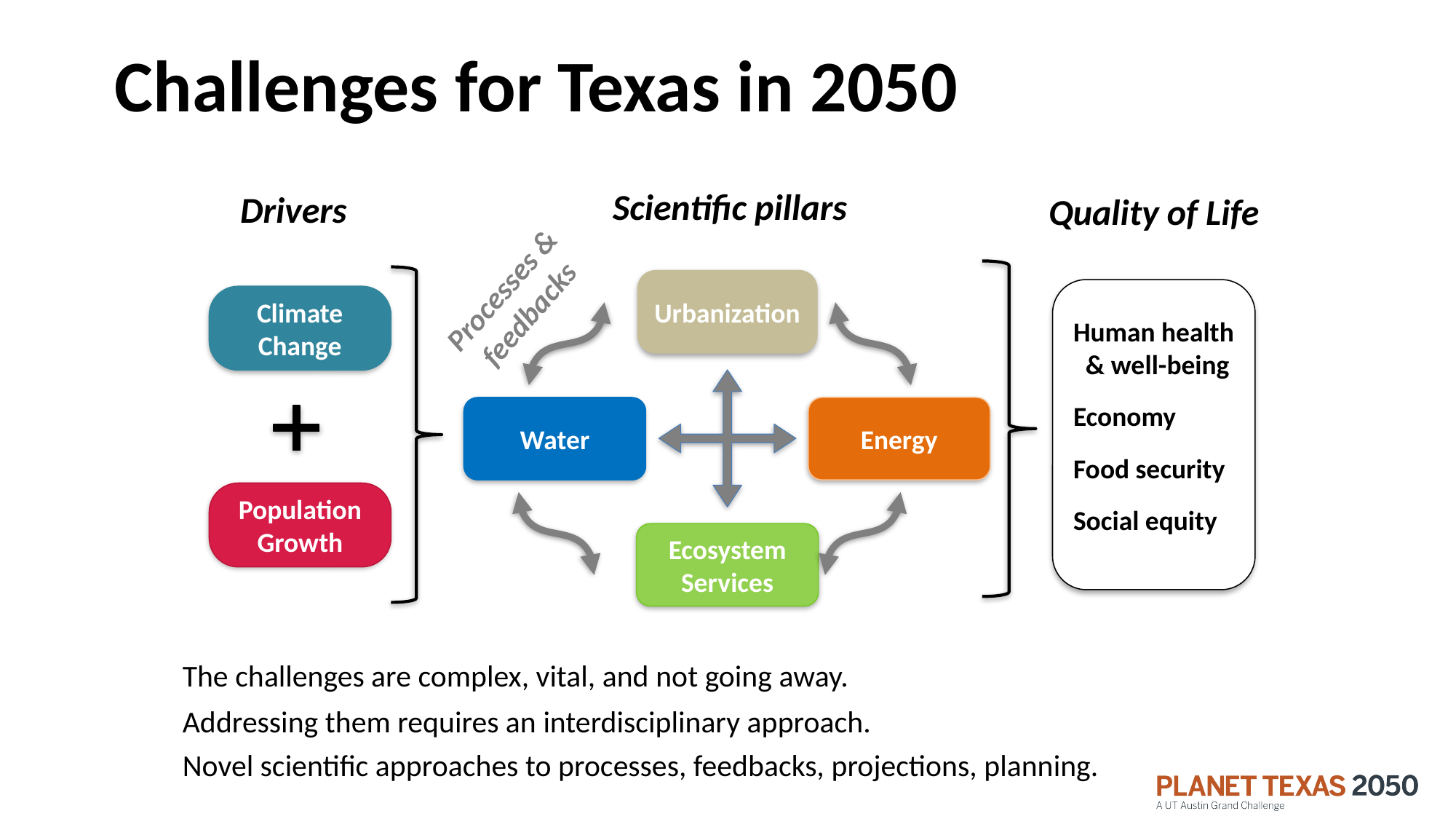

# Challenges for Texas in 2050
Scientific pillars
Drivers
Quality of Life
Processes & feedbacks

Urbanization
Human health   & well-being

Economy

Food security

Social equity

Climate Change

Water
Energy
Population
Growth
Ecosystem Services
The challenges are complex, vital, and not going away.
Addressing them requires an interdisciplinary approach.
Novel scientific approaches to processes, feedbacks, projections, planning.